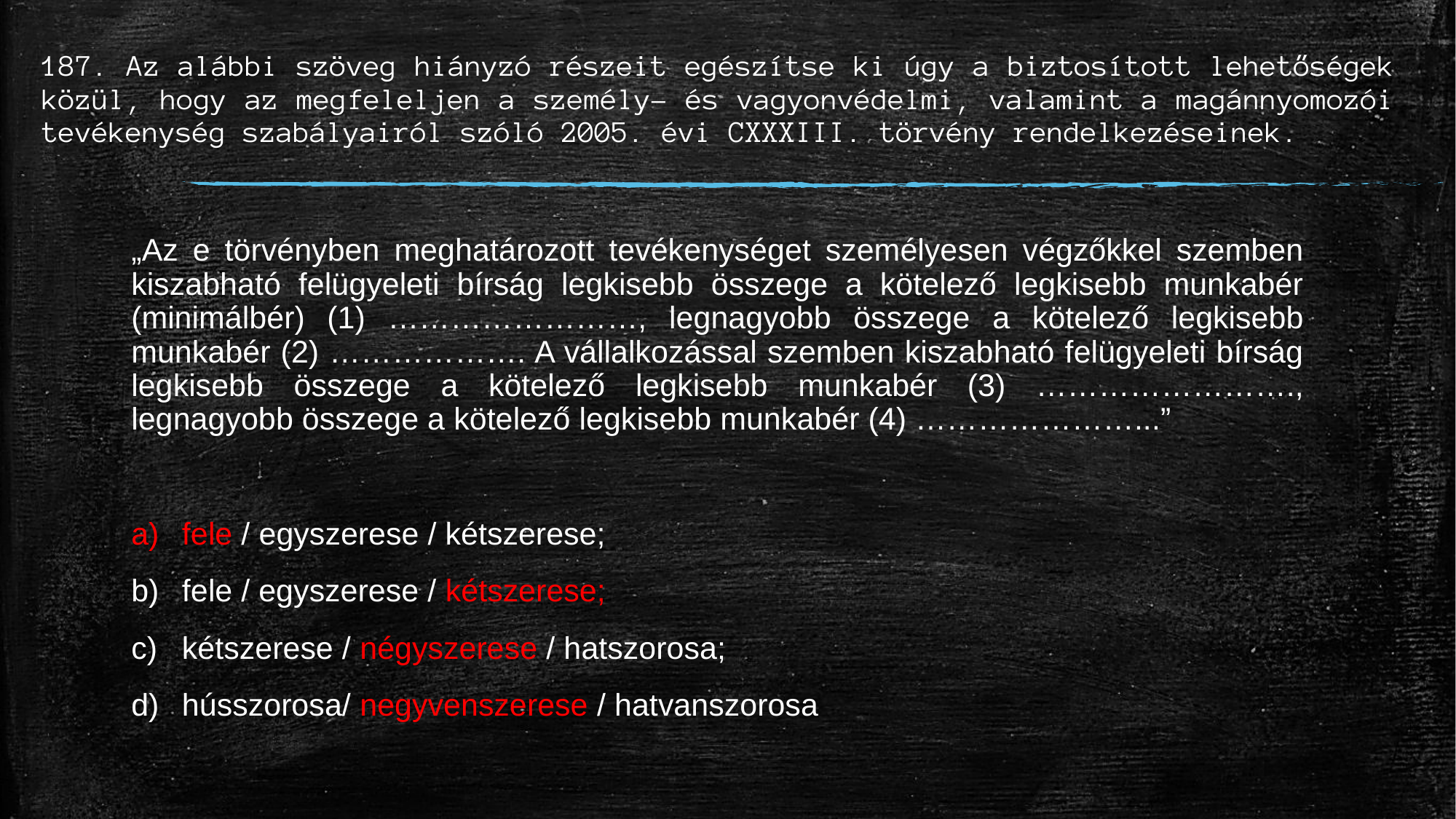

# 187. Az alábbi szöveg hiányzó részeit egészítse ki úgy a biztosított lehetőségek közül, hogy az megfeleljen a személy- és vagyonvédelmi, valamint a magánnyomozói tevékenység szabályairól szóló 2005. évi CXXXIII. törvény rendelkezéseinek.
„Az e törvényben meghatározott tevékenységet személyesen végzőkkel szemben kiszabható felügyeleti bírság legkisebb összege a kötelező legkisebb munkabér (minimálbér) (1) ……………………, legnagyobb összege a kötelező legkisebb munkabér (2) ………………. A vállalkozással szemben kiszabható felügyeleti bírság legkisebb összege a kötelező legkisebb munkabér (3) ……………………., legnagyobb összege a kötelező legkisebb munkabér (4) …………………...”

fele / egyszerese / kétszerese;
fele / egyszerese / kétszerese;
kétszerese / négyszerese / hatszorosa;
hússzorosa/ negyvenszerese / hatvanszorosa